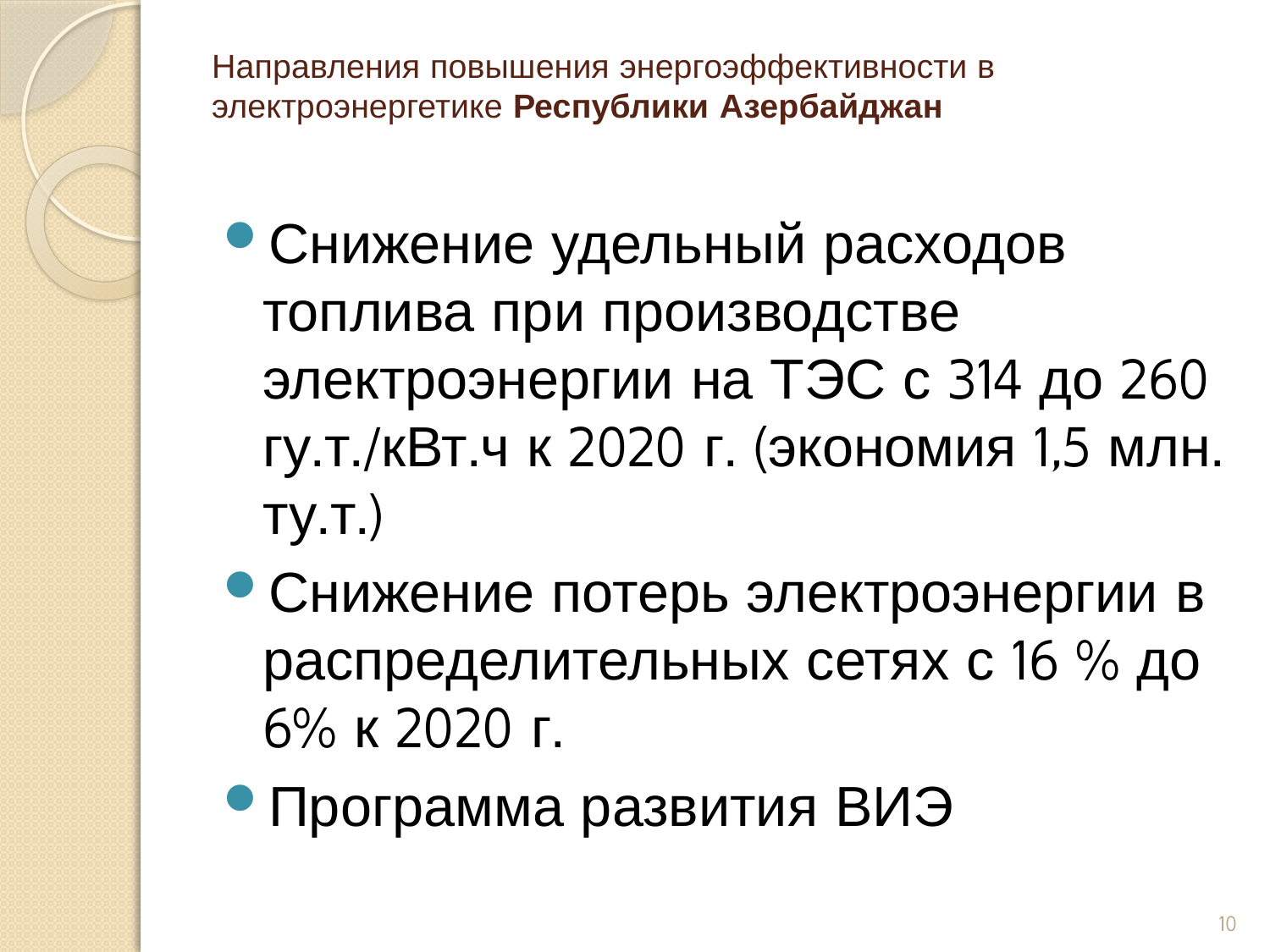

# Направления повышения энергоэффективности в электроэнергетике Республики Азербайджан
Снижение удельный расходов топлива при производстве электроэнергии на ТЭС с 314 до 260 гу.т./кВт.ч к 2020 г. (экономия 1,5 млн. ту.т.)
Снижение потерь электроэнергии в распределительных сетях с 16 % до 6% к 2020 г.
Программа развития ВИЭ

10